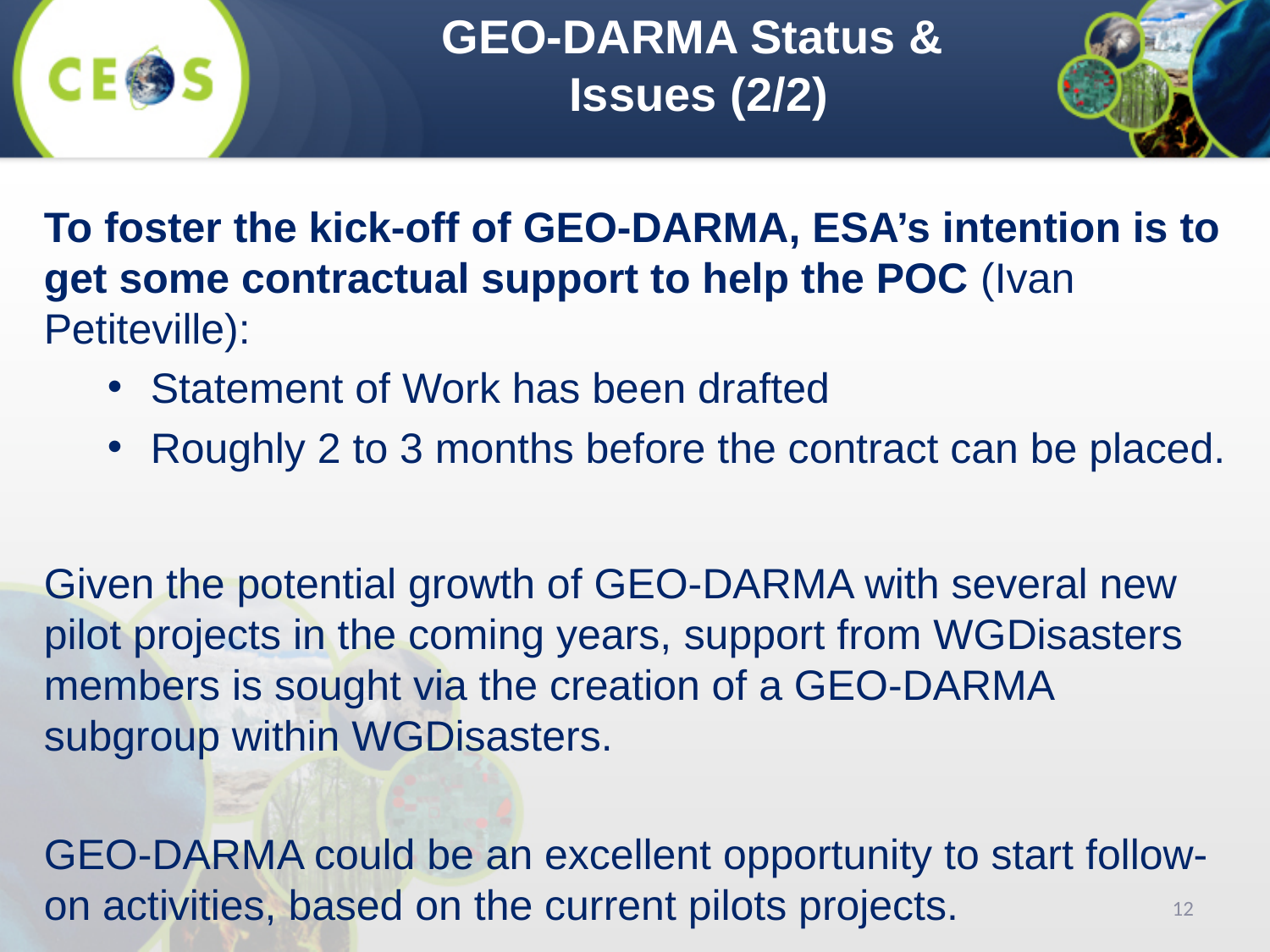

GEO-DARMA Status &
Issues (2/2)
To foster the kick-off of GEO-DARMA, ESA’s intention is to get some contractual support to help the POC (Ivan Petiteville):
Statement of Work has been drafted
Roughly 2 to 3 months before the contract can be placed.

Given the potential growth of GEO-DARMA with several new pilot projects in the coming years, support from WGDisasters members is sought via the creation of a GEO-DARMA subgroup within WGDisasters.

GEO-DARMA could be an excellent opportunity to start follow-on activities, based on the current pilots projects.